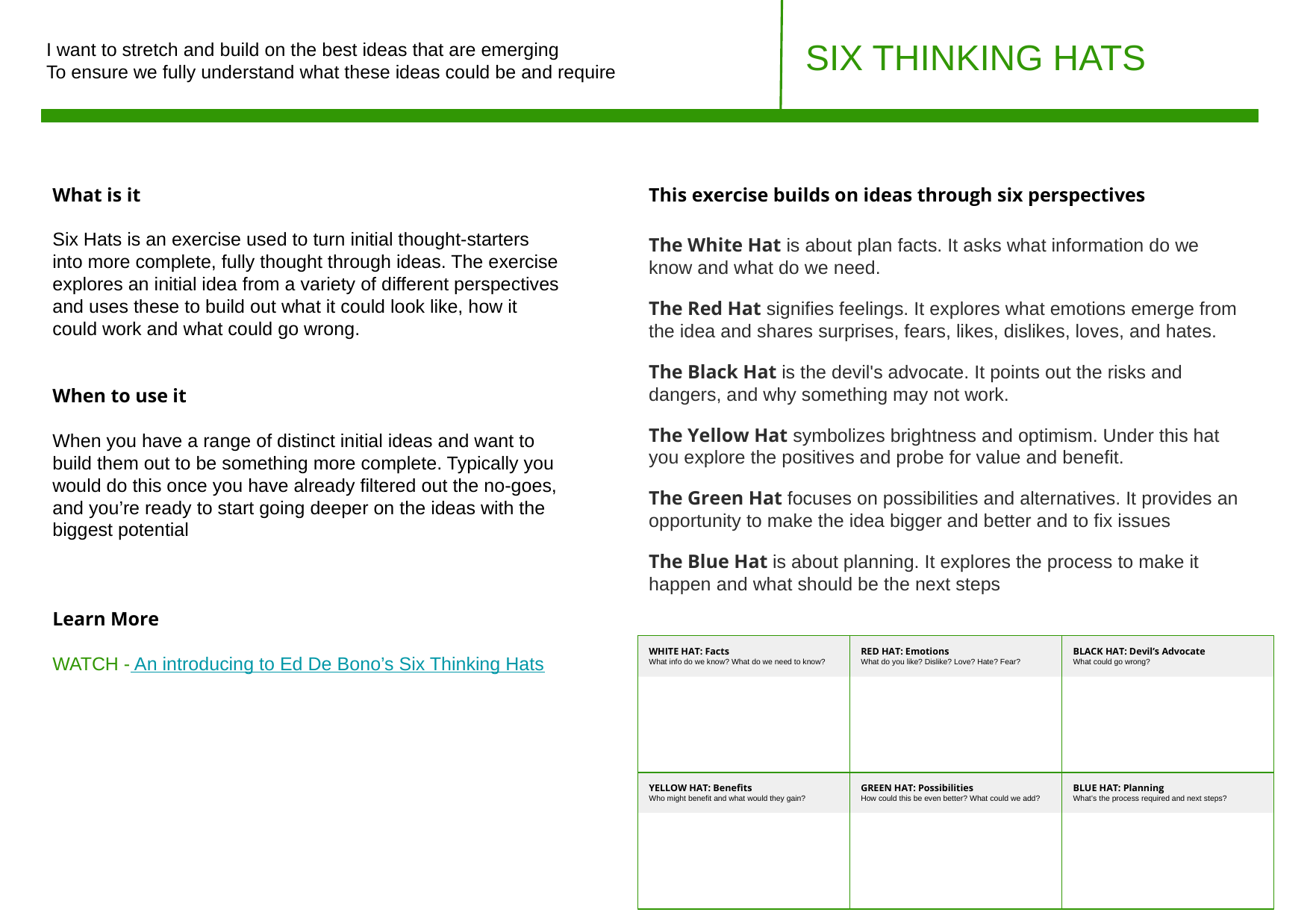

SIX THINKING HATS
# I want to stretch and build on the best ideas that are emerging
To ensure we fully understand what these ideas could be and require

What is it

Six Hats is an exercise used to turn initial thought-starters into more complete, fully thought through ideas. The exercise explores an initial idea from a variety of different perspectives and uses these to build out what it could look like, how it could work and what could go wrong.

When to use it

When you have a range of distinct initial ideas and want to build them out to be something more complete. Typically you would do this once you have already filtered out the no-goes, and you’re ready to start going deeper on the ideas with the biggest potential

Learn More

WATCH - An introducing to Ed De Bono’s Six Thinking Hats
This exercise builds on ideas through six perspectives
The White Hat is about plan facts. It asks what information do we know and what do we need.
The Red Hat signifies feelings. It explores what emotions emerge from the idea and shares surprises, fears, likes, dislikes, loves, and hates.
The Black Hat is the devil's advocate. It points out the risks and dangers, and why something may not work.
The Yellow Hat symbolizes brightness and optimism. Under this hat you explore the positives and probe for value and benefit.
The Green Hat focuses on possibilities and alternatives. It provides an opportunity to make the idea bigger and better and to fix issues
The Blue Hat is about planning. It explores the process to make it happen and what should be the next steps

WHITE HAT: Facts
What info do we know? What do we need to know?

RED HAT: Emotions
What do you like? Dislike? Love? Hate? Fear?
BLACK HAT: Devil’s Advocate
What could go wrong?

YELLOW HAT: Benefits
Who might benefit and what would they gain?
GREEN HAT: Possibilities
How could this be even better? What could we add?
BLUE HAT: Planning
What’s the process required and next steps?